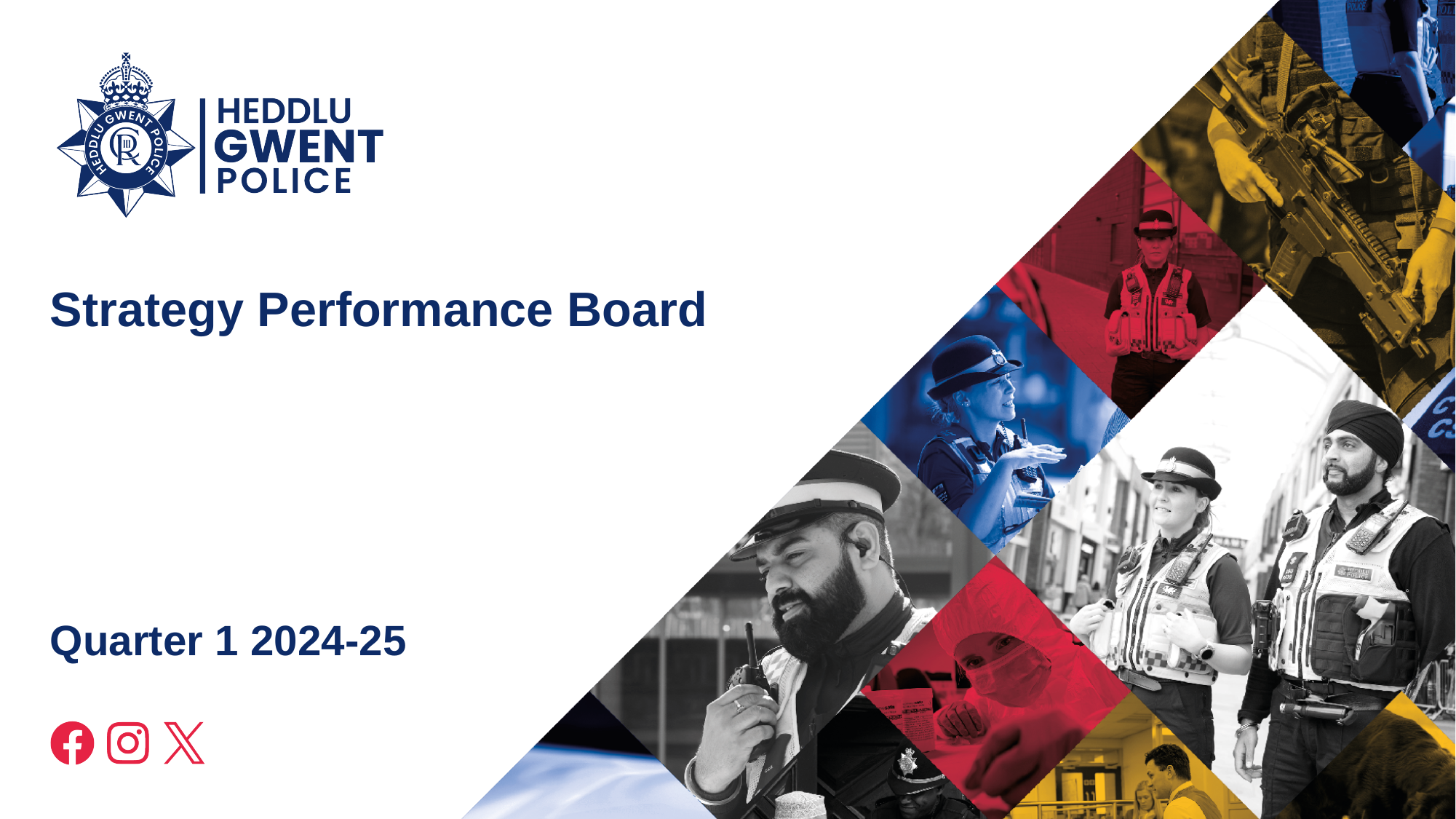

# Strategy Performance Board
Quarter 1 2024-25